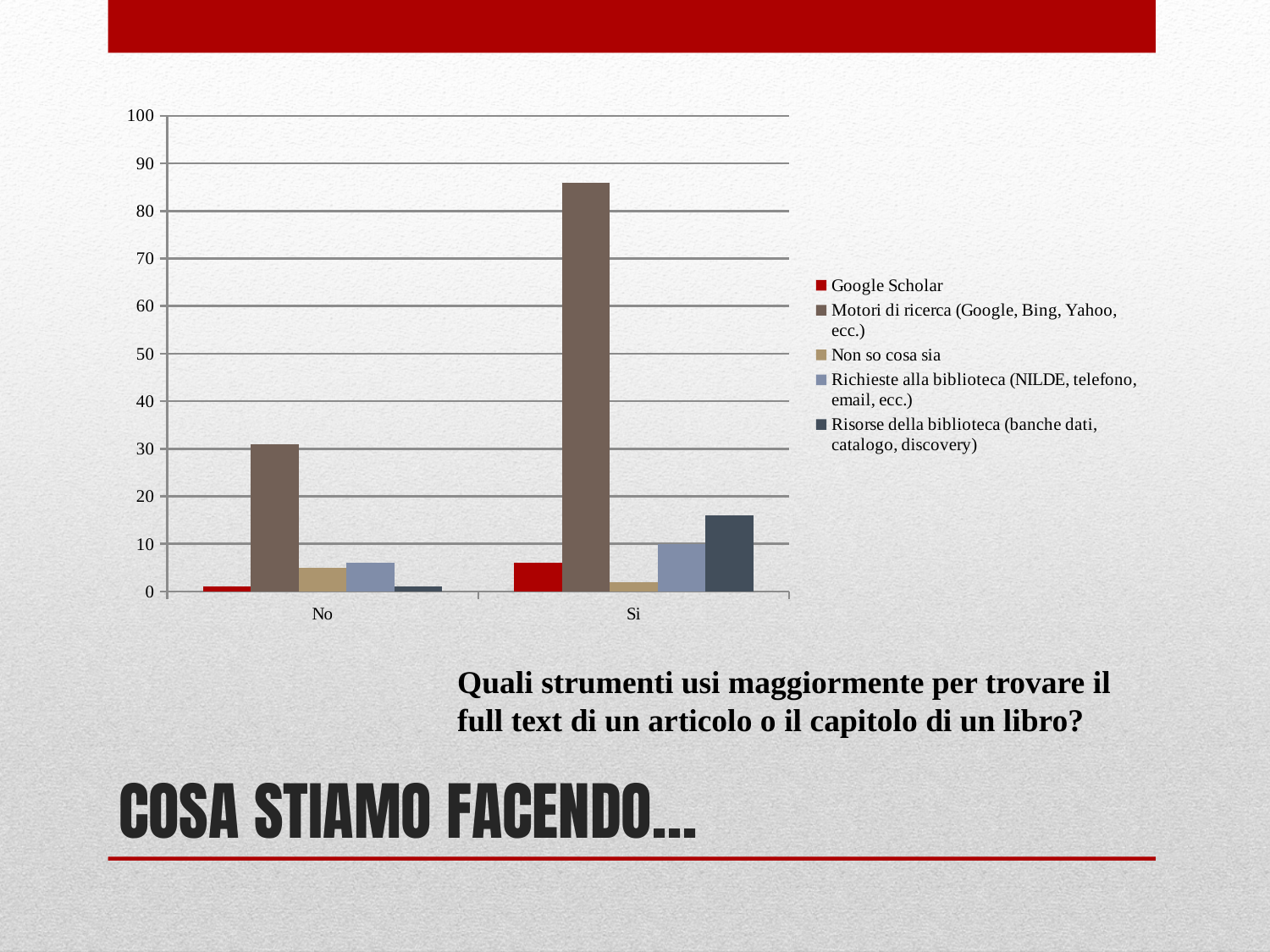

### Chart

| Category | Google Scholar | Motori di ricerca (Google, Bing, Yahoo, ecc.) | Non so cosa sia  | Richieste alla biblioteca (NILDE, telefono, email, ecc.) | Risorse della biblioteca (banche dati, catalogo, discovery) |
|---|---|---|---|---|---|
| No | 1.0 | 31.0 | 5.0 | 6.0 | 1.0 |
| Si | 6.0 | 86.0 | 2.0 | 10.0 | 16.0 |
# COSA STIAMO FACENDO…
Quali strumenti usi maggiormente per trovare il full text di un articolo o il capitolo di un libro?